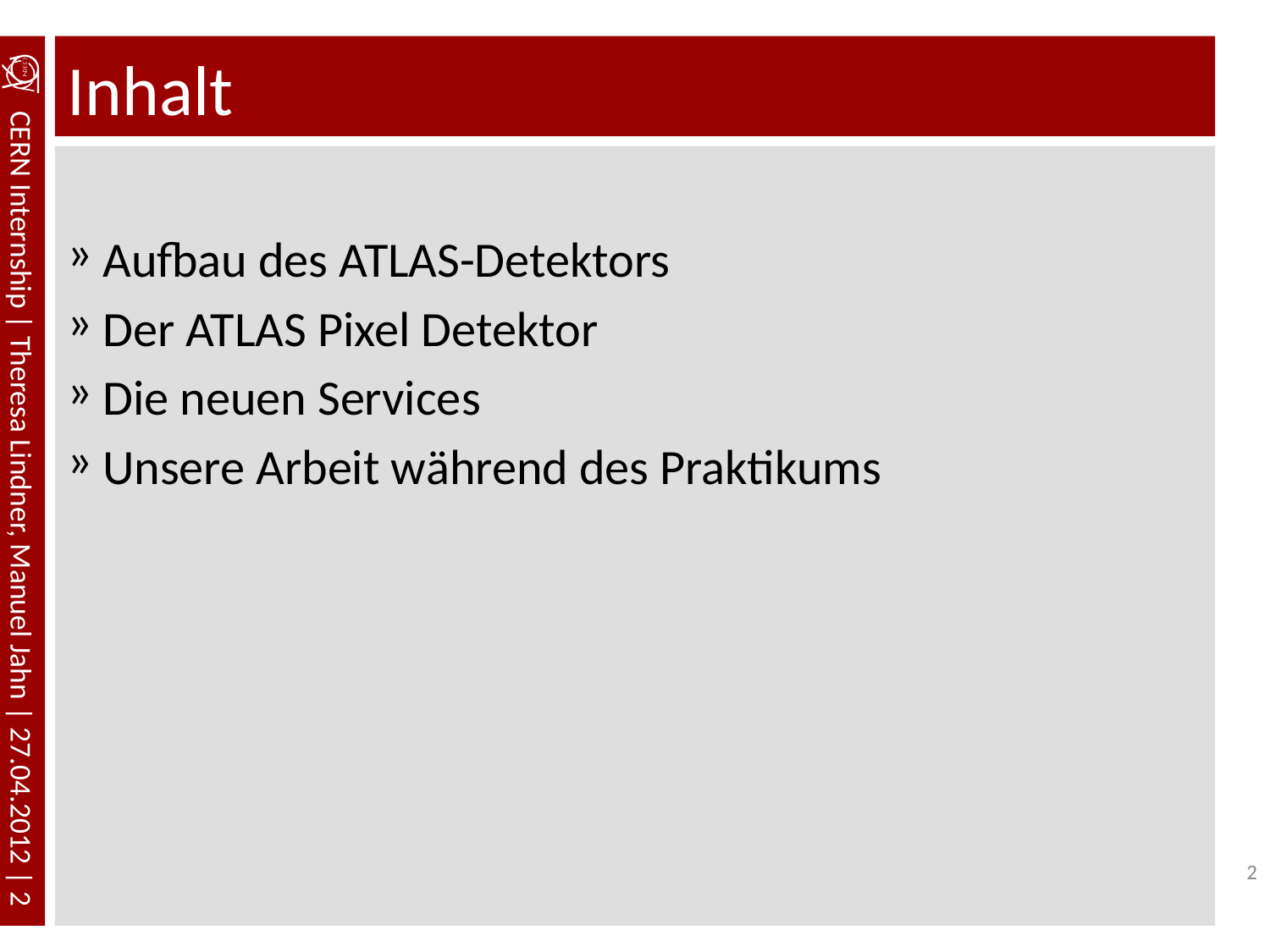

# Inhalt

Aufbau des ATLAS-Detektors
Der ATLAS Pixel Detektor
Die neuen Services
Unsere Arbeit während des Praktikums

2